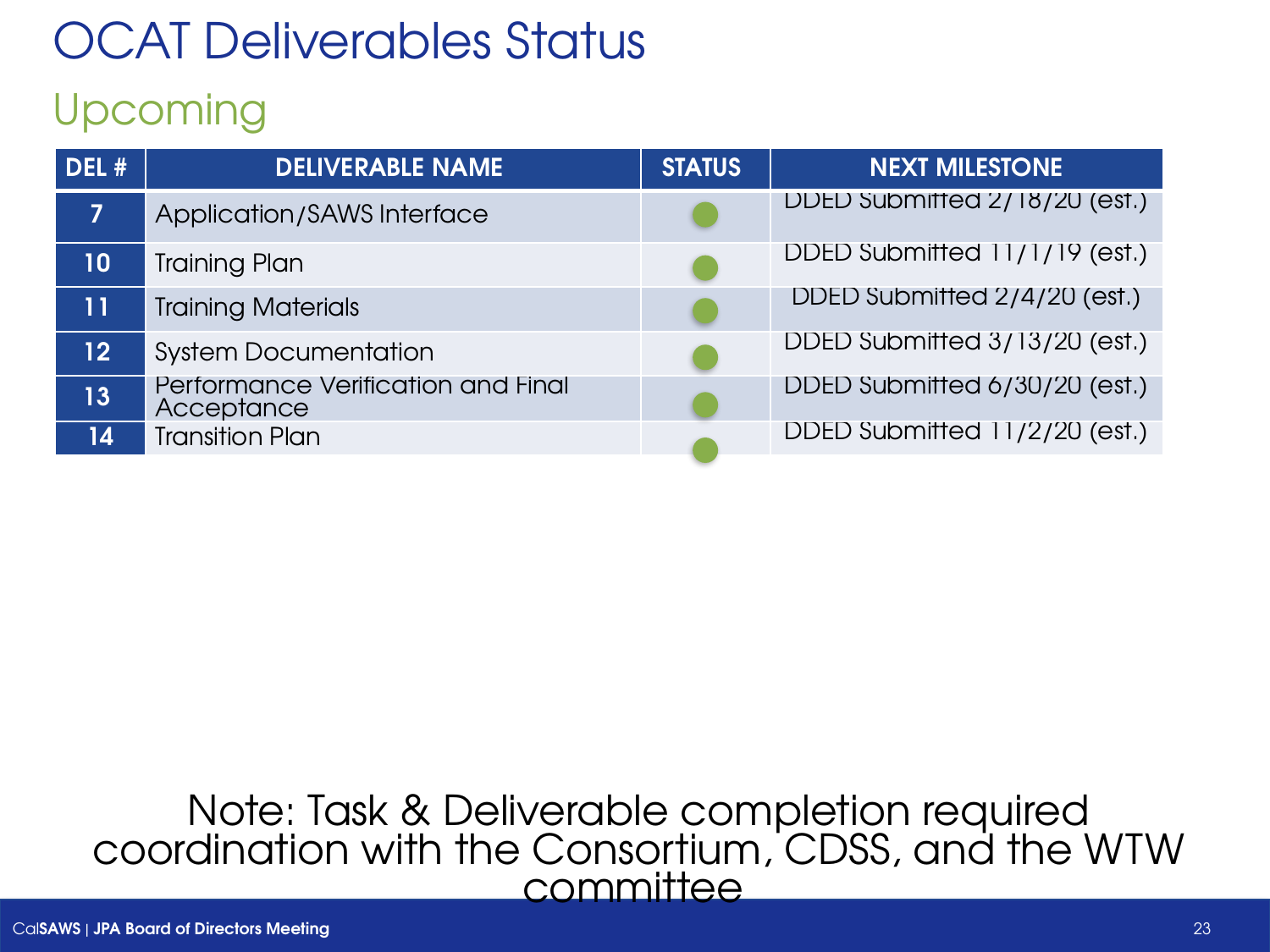

# OCAT Deliverables Status
Upcoming
| DEL # | DELIVERABLE NAME | STATUS | NEXT MILESTONE |
| --- | --- | --- | --- |
| 7 | Application/SAWS Interface |  | DDED Submitted 2/18/20 (est.) |
| 10 | Training Plan |  | DDED Submitted 11/1/19 (est.) |
| 11 | Training Materials |  | DDED Submitted 2/4/20 (est.) |
| 12 | System Documentation |  | DDED Submitted 3/13/20 (est.) |
| 13 | Performance Verification and Final Acceptance |  | DDED Submitted 6/30/20 (est.) |
| 14 | Transition Plan |  | DDED Submitted 11/2/20 (est.) |

Note: Task & Deliverable completion required coordination with the Consortium, CDSS, and the WTW committee